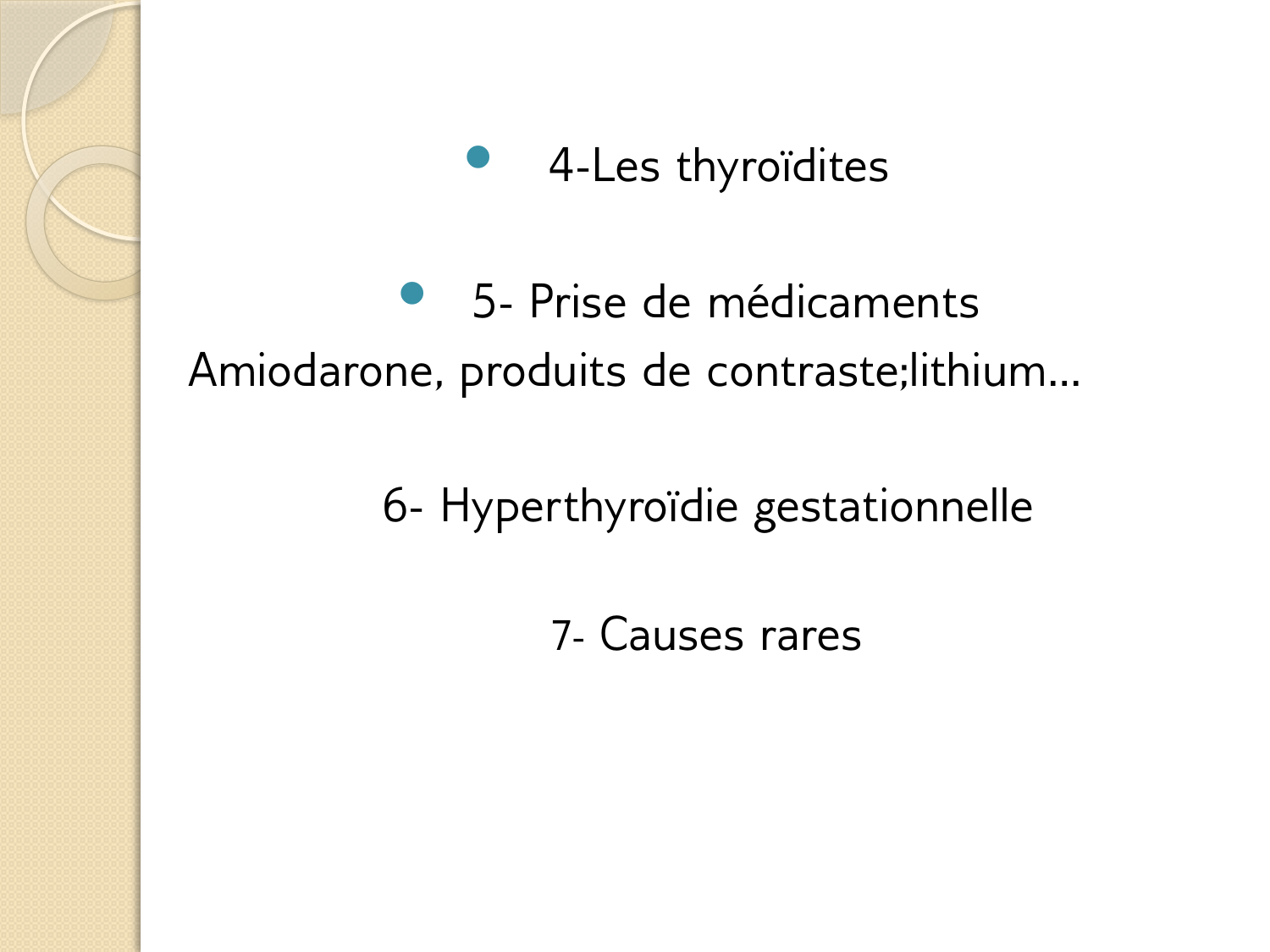

#
4-Les thyroïdites

5- Prise de médicaments
Amiodarone, produits de contraste;lithium…

 6- Hyperthyroïdie gestationnelle

 7- Causes rares